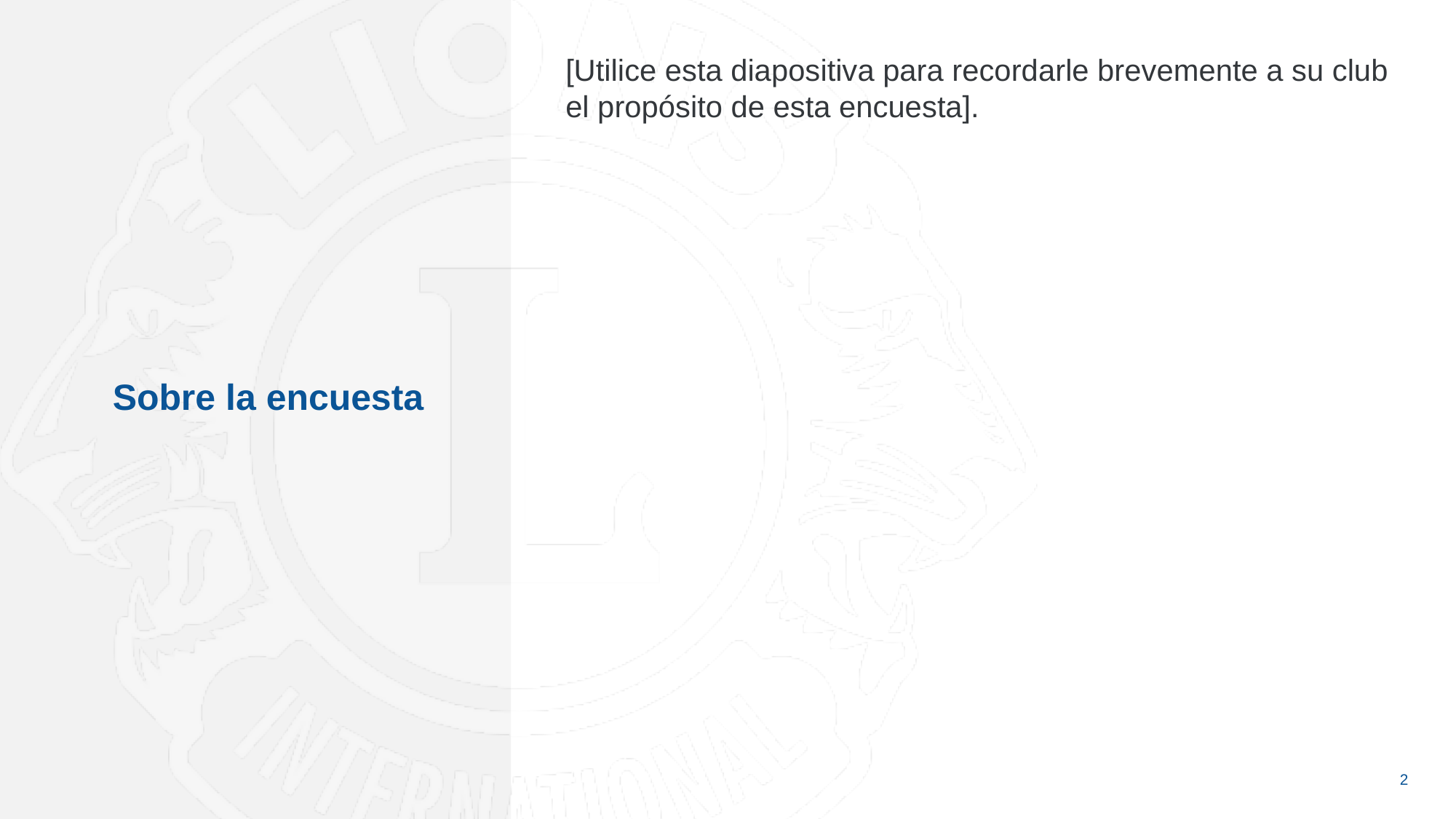

[Utilice esta diapositiva para recordarle brevemente a su club el propósito de esta encuesta].
Sobre la encuesta